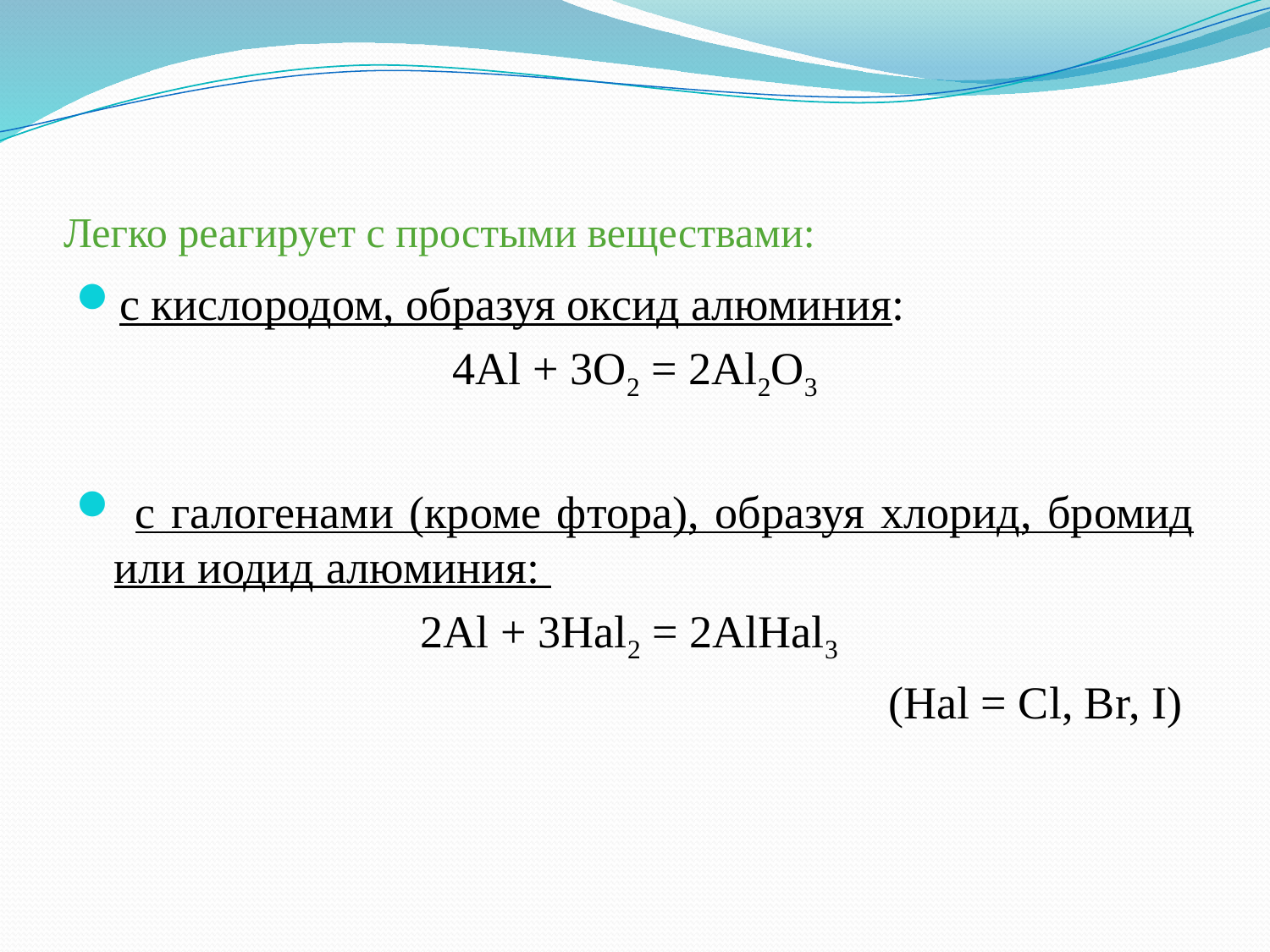

# Легко реагирует с простыми веществами:
с кислородом, образуя оксид алюминия:
4Al + 3O2 = 2Al2O3

 с галогенами (кроме фтора), образуя хлорид, бромид или иодид алюминия:
2Al + 3Hal2 = 2AlHal3
(Hal = Cl, Br, I)